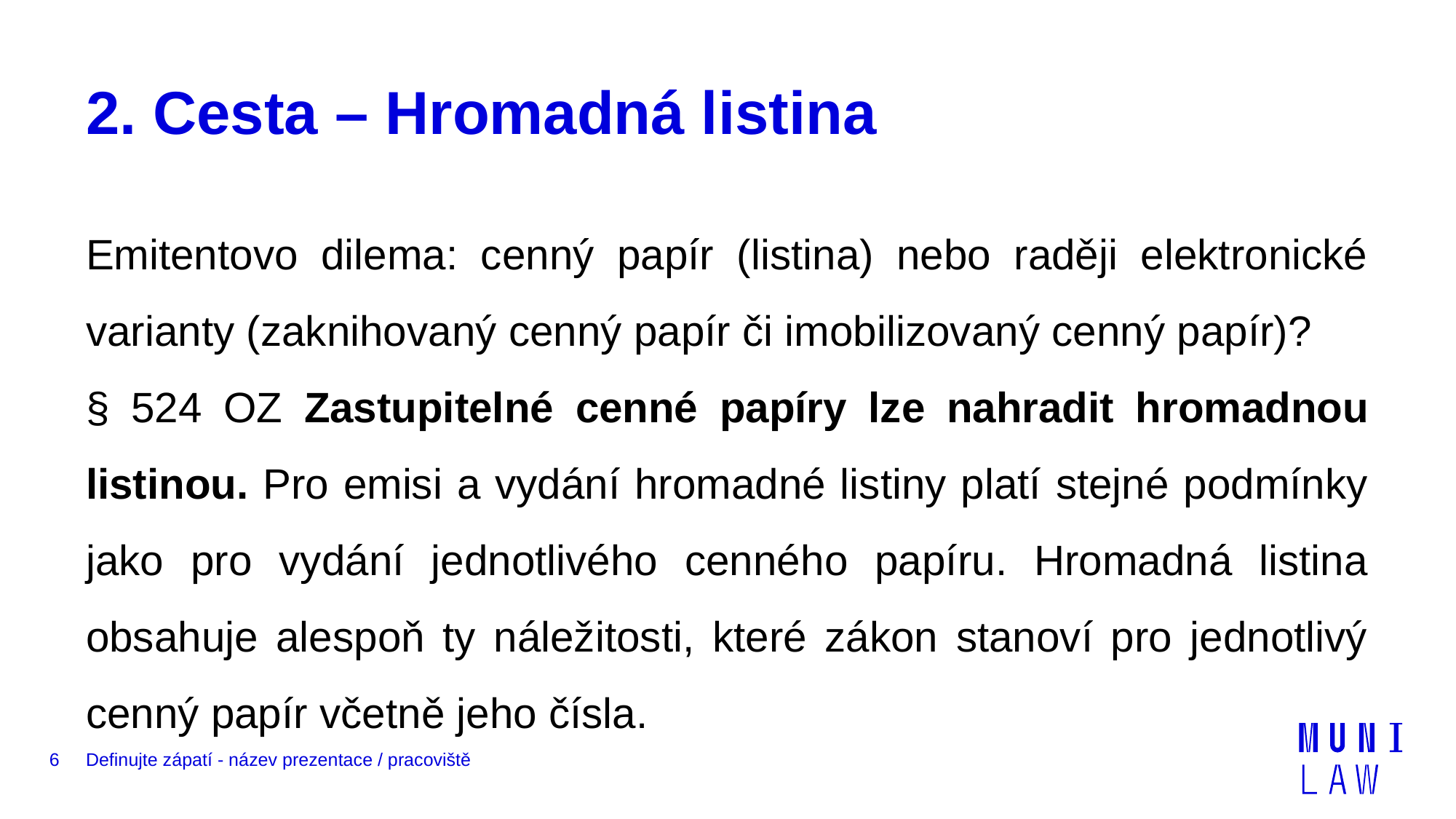

# 2. Cesta – Hromadná listina
Emitentovo dilema: cenný papír (listina) nebo raději elektronické varianty (zaknihovaný cenný papír či imobilizovaný cenný papír)?
§ 524 OZ Zastupitelné cenné papíry lze nahradit hromadnou listinou. Pro emisi a vydání hromadné listiny platí stejné podmínky jako pro vydání jednotlivého cenného papíru. Hromadná listina obsahuje alespoň ty náležitosti, které zákon stanoví pro jednotlivý cenný papír včetně jeho čísla.

6
Definujte zápatí - název prezentace / pracoviště